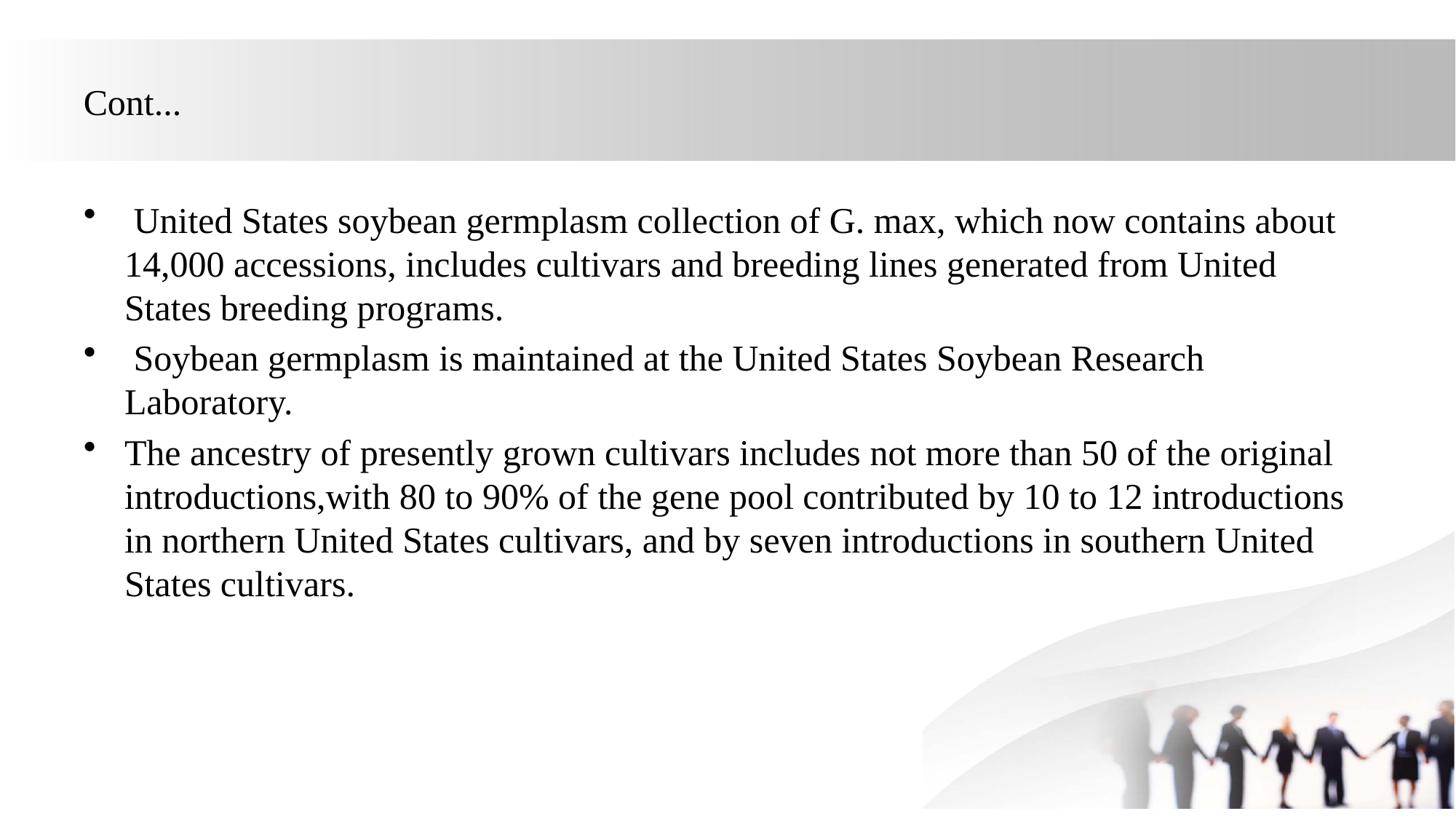

# Cont...
 United States soybean germplasm collection of G. max, which now contains about 14,000 accessions, includes cultivars and breeding lines generated from United States breeding programs.
 Soybean germplasm is maintained at the United States Soybean Research Laboratory.
The ancestry of presently grown cultivars includes not more than 50 of the original introductions,with 80 to 90% of the gene pool contributed by 10 to 12 introductions in northern United States cultivars, and by seven introductions in southern United States cultivars.